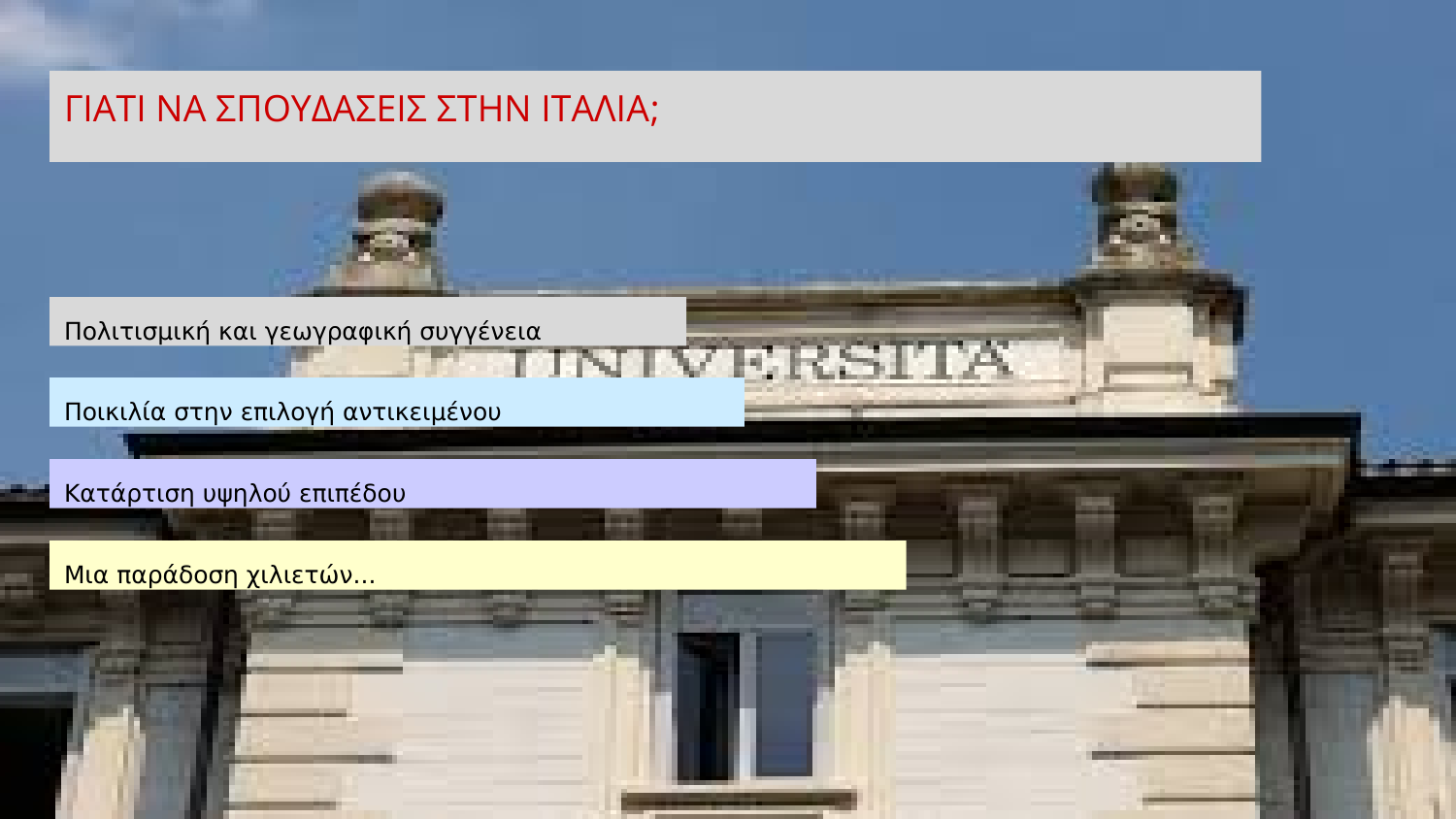

# ΓΙΑΤΙ ΝΑ ΣΠΟΥΔΑΣΕΙΣ ΣΤΗΝ ΙΤΑΛΙΑ;
Πολιτισμική και γεωγραφική συγγένεια
Ποικιλία στην επιλογή αντικειμένου
Κατάρτιση υψηλού επιπέδου
Μια παράδοση χιλιετών...